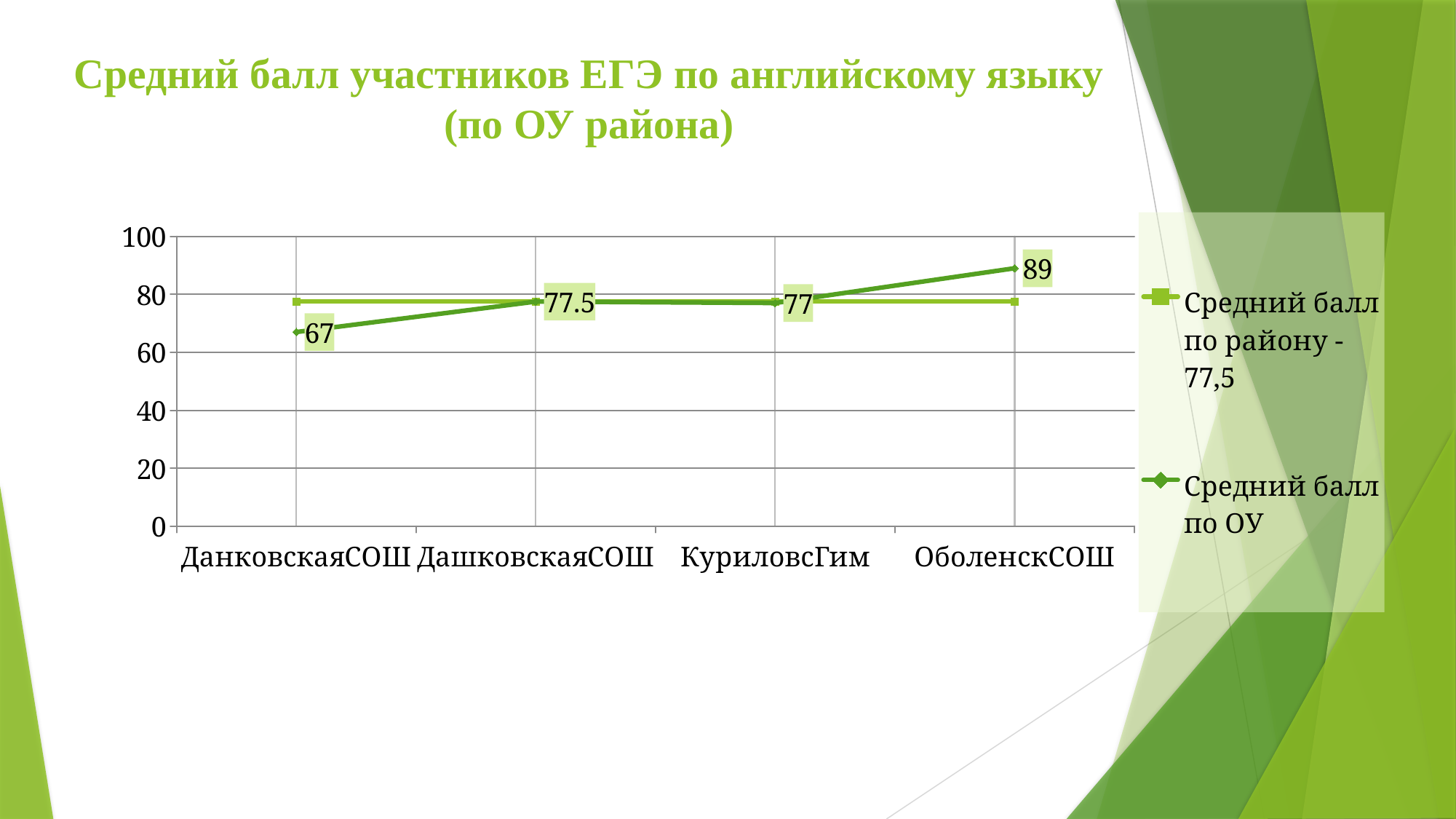

# Средний балл участников ЕГЭ по английскому языку (по ОУ района)

### Chart

| Category | Средний балл по району - 77,5 | Средний балл по ОУ |
|---|---|---|
| ДанковскаяСОШ | 77.5 | 67.0 |
| ДашковскаяСОШ | 77.5 | 77.5 |
| КуриловсГим | 77.5 | 77.0 |
| ОболенскСОШ | 77.5 | 89.0 |